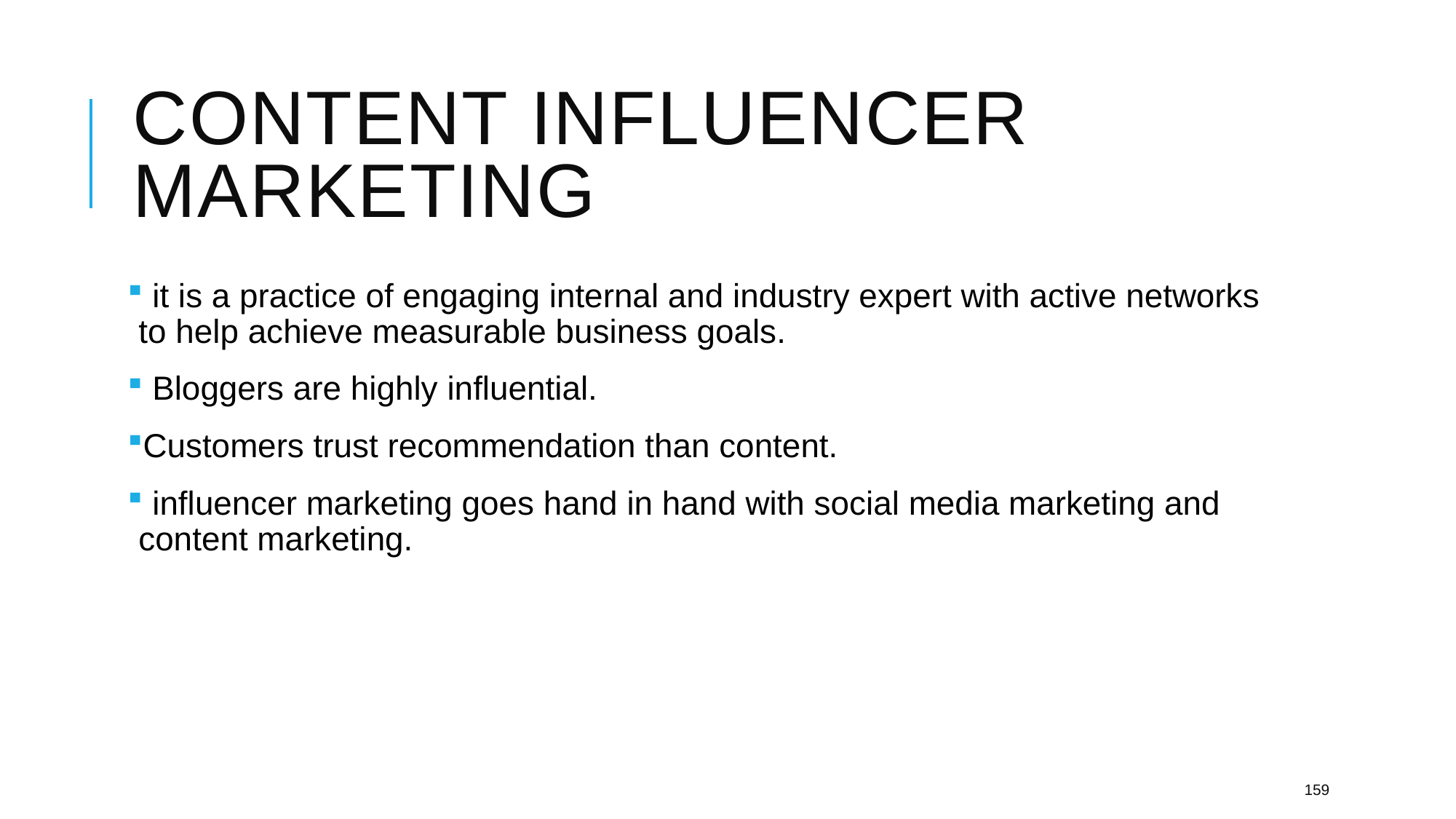

# CONTENT Influencer MARKETING
 it is a practice of engaging internal and industry expert with active networks to help achieve measurable business goals.
 Bloggers are highly influential.
Customers trust recommendation than content.
 influencer marketing goes hand in hand with social media marketing and content marketing.
159